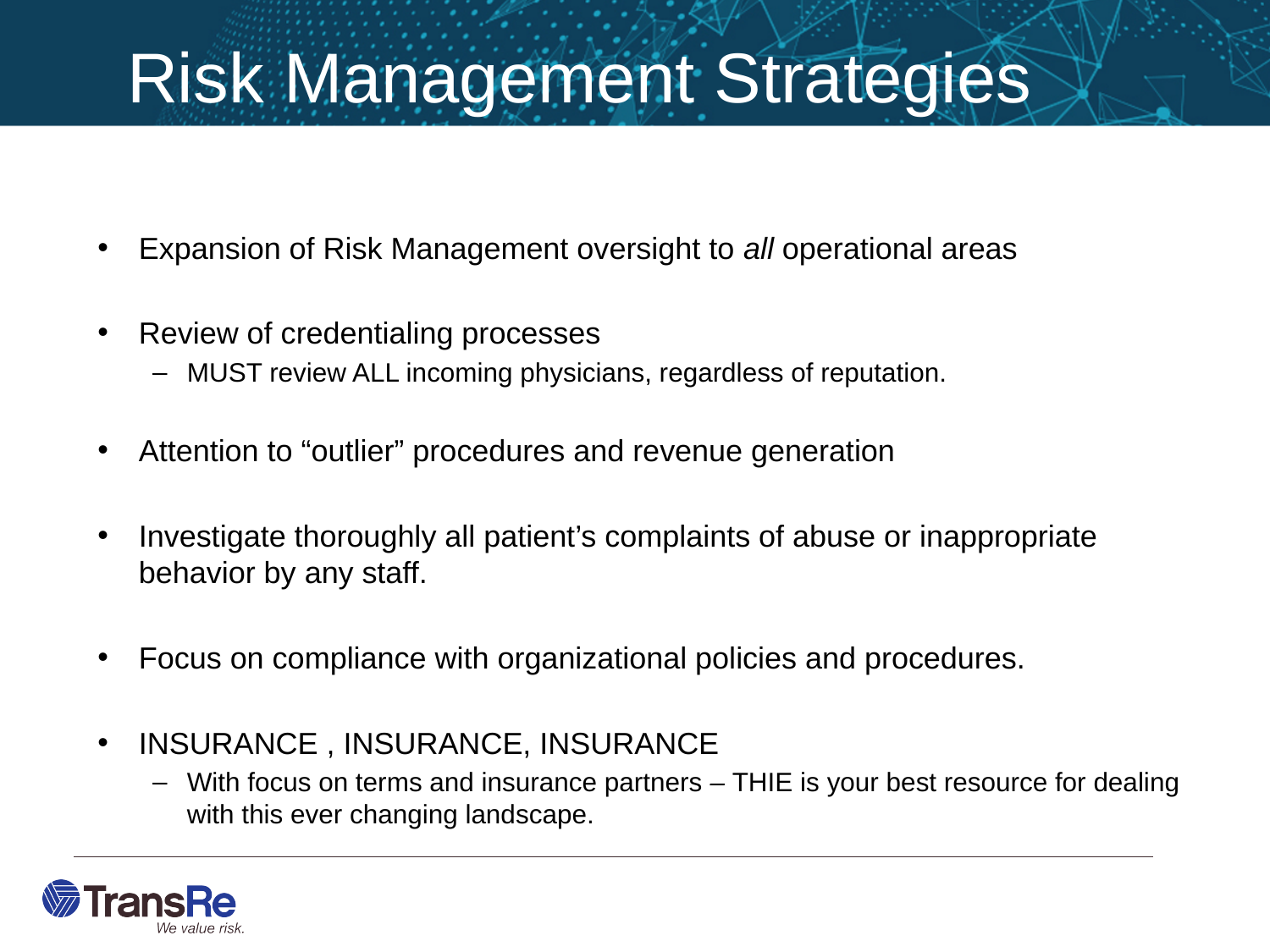

# Risk Management Strategies
Expansion of Risk Management oversight to all operational areas

Review of credentialing processes
MUST review ALL incoming physicians, regardless of reputation.

Attention to “outlier” procedures and revenue generation

Investigate thoroughly all patient’s complaints of abuse or inappropriate behavior by any staff.

Focus on compliance with organizational policies and procedures.

INSURANCE , INSURANCE, INSURANCE
With focus on terms and insurance partners – THIE is your best resource for dealing with this ever changing landscape.

33